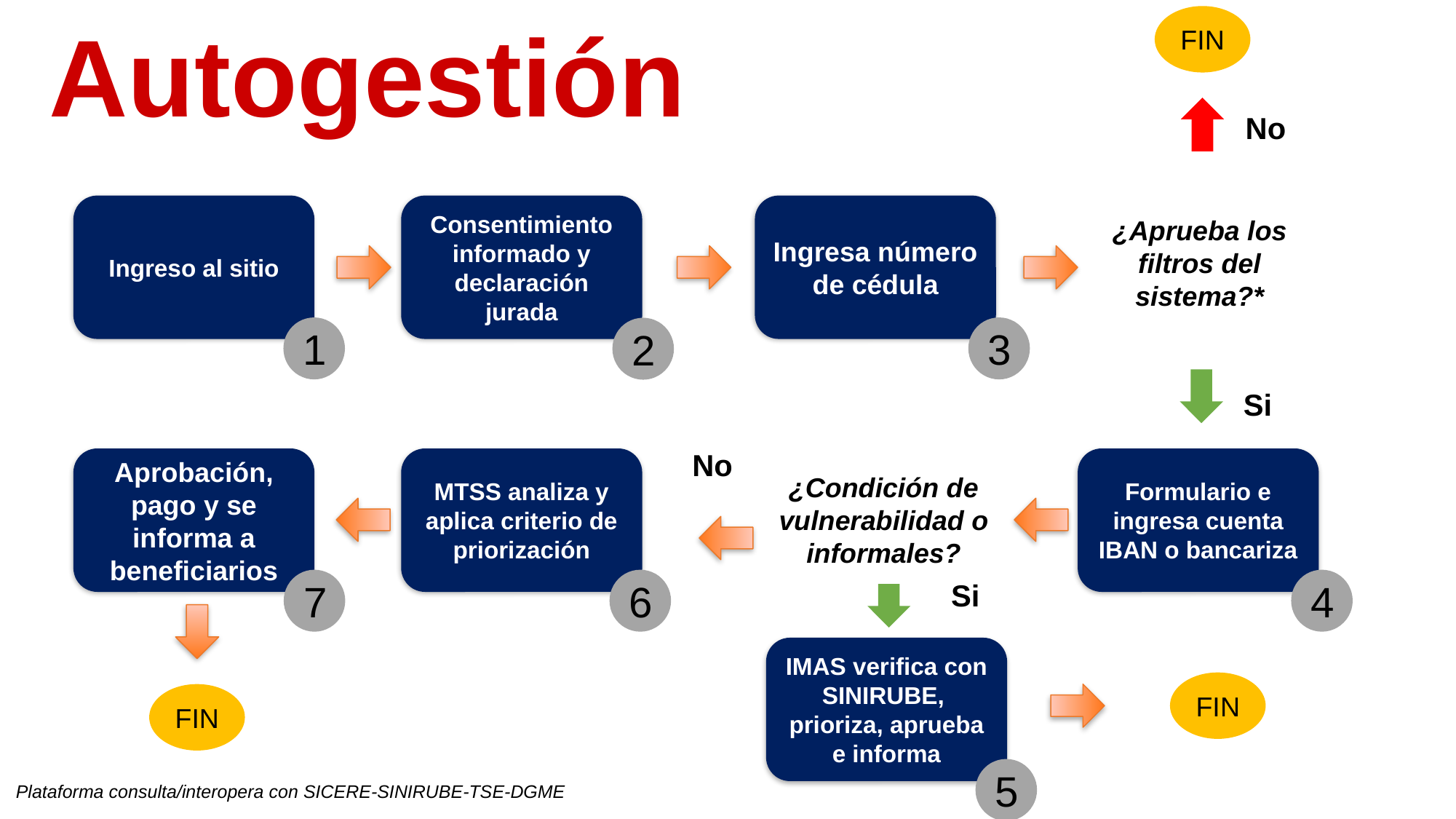

Autogestión
FIN

No
Ingreso al sitio
Ingresa número de cédula
Consentimiento informado y declaración jurada
¿Aprueba los filtros del sistema?*

1
3
2

Si
No
Aprobación, pago y se informa a beneficiarios
MTSS analiza y aplica criterio de priorización
Formulario e ingresa cuenta IBAN o bancariza
¿Condición de vulnerabilidad o informales?

7
6
4
Si

IMAS verifica con SINIRUBE,  prioriza, aprueba e informa
FIN

FIN
5
Plataforma consulta/interopera con SICERE-SINIRUBE-TSE-DGME